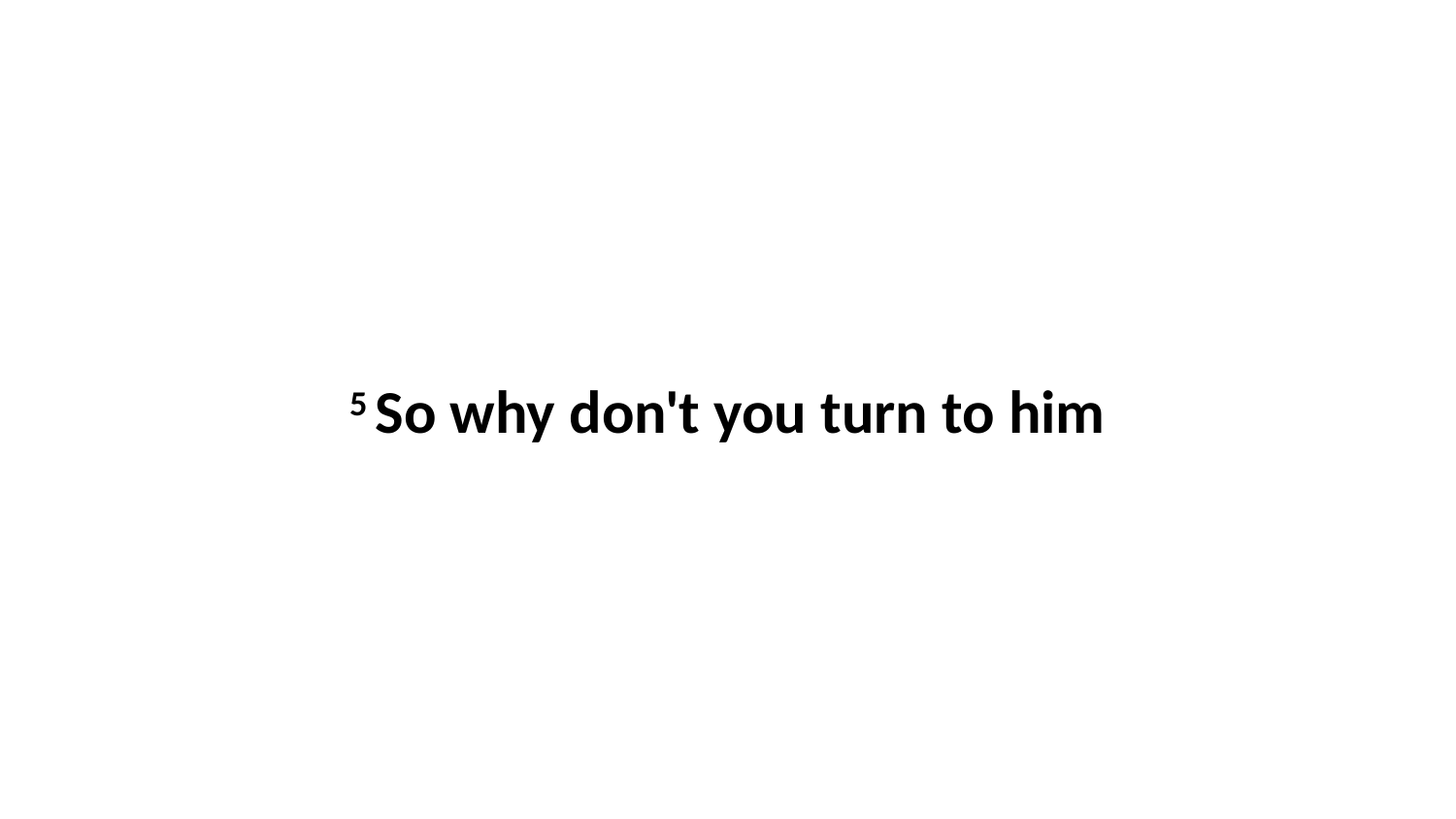

5 So why don't you turn to him